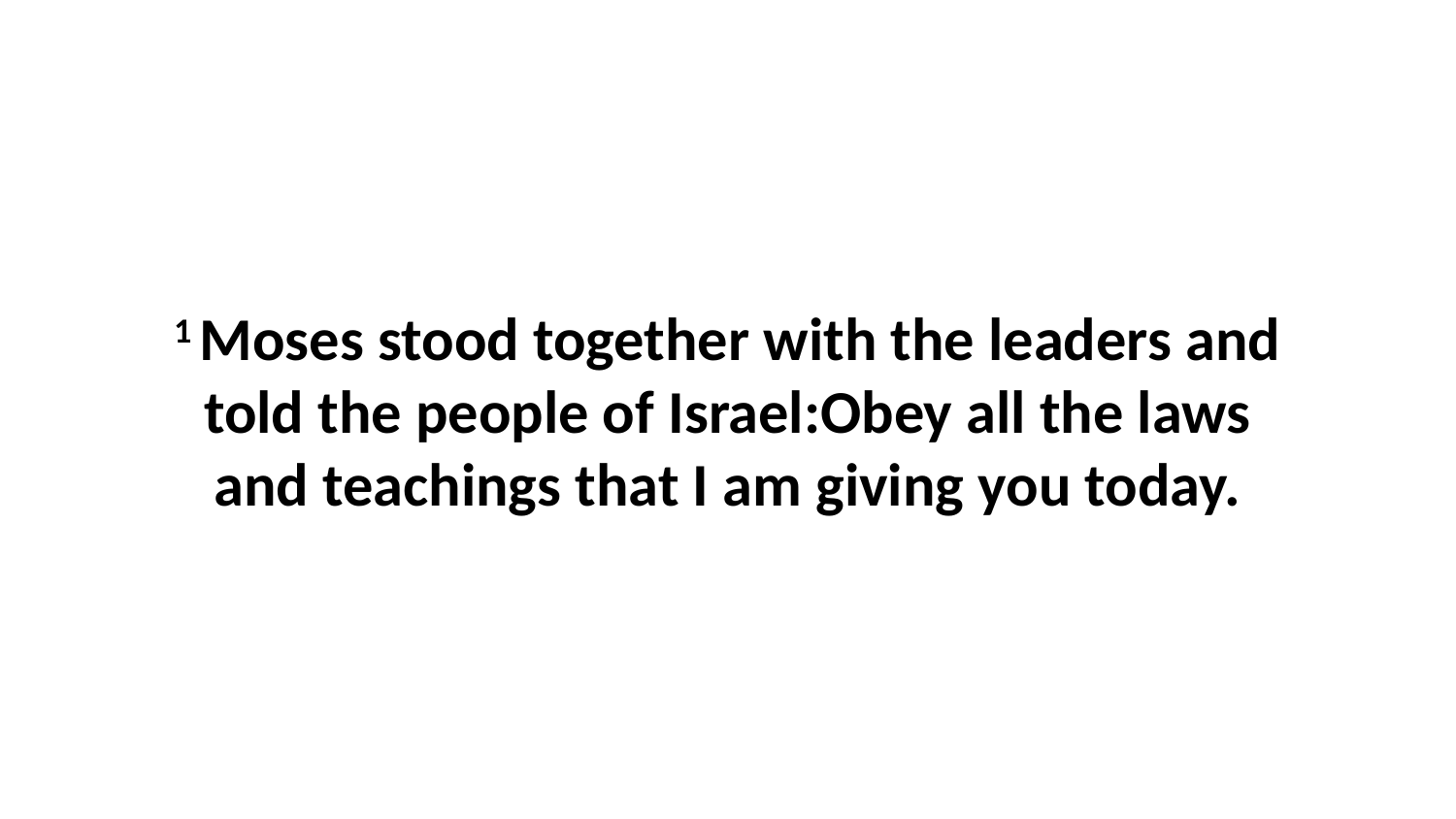

1 Moses stood together with the leaders and told the people of Israel:Obey all the laws and teachings that I am giving you today.